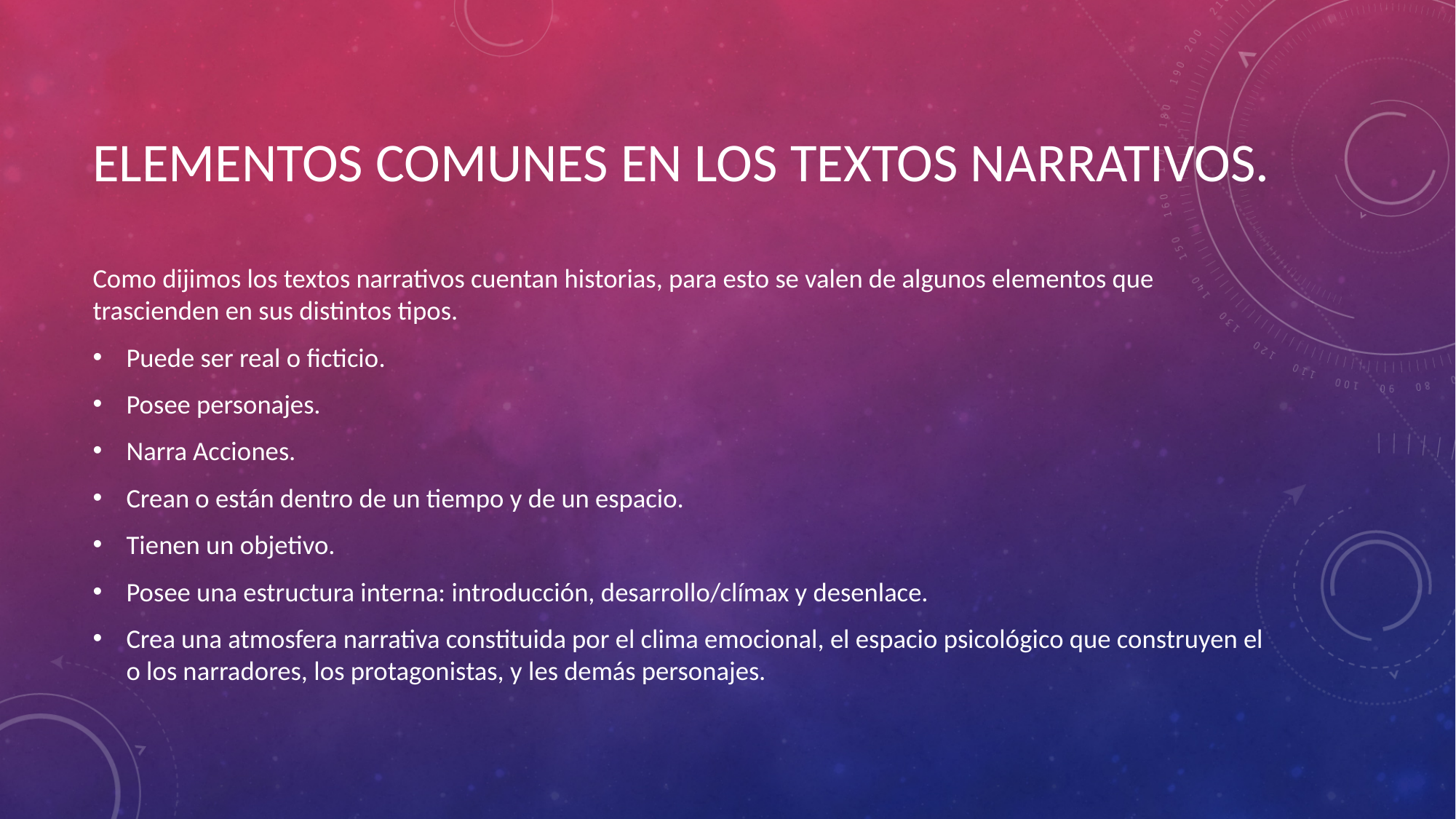

# Elementos comunes en los textos narrativos.
Como dijimos los textos narrativos cuentan historias, para esto se valen de algunos elementos que trascienden en sus distintos tipos.
Puede ser real o ficticio.
Posee personajes.
Narra Acciones.
Crean o están dentro de un tiempo y de un espacio.
Tienen un objetivo.
Posee una estructura interna: introducción, desarrollo/clímax y desenlace.
Crea una atmosfera narrativa constituida por el clima emocional, el espacio psicológico que construyen el o los narradores, los protagonistas, y les demás personajes.